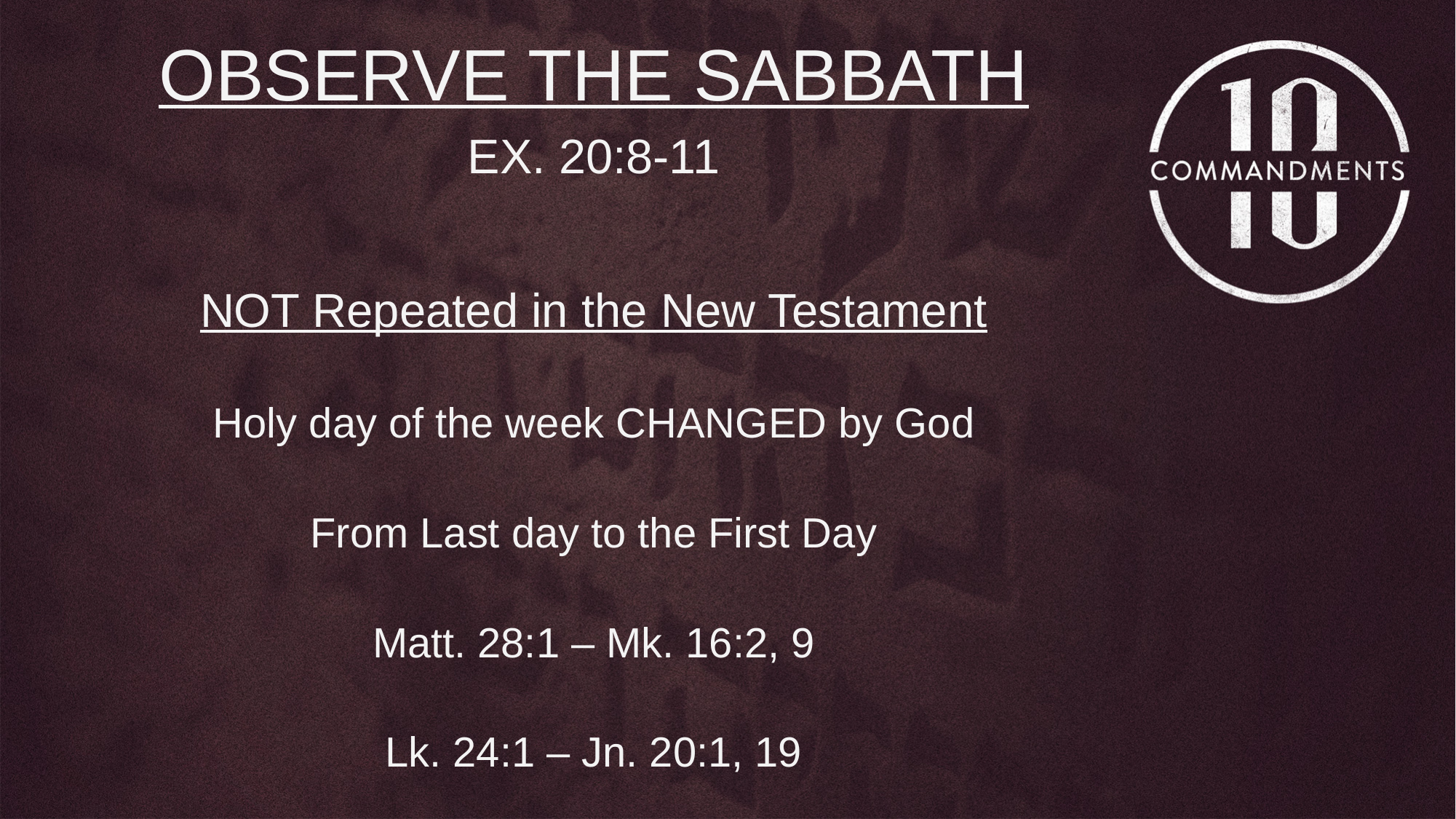

OBSERVE THE SABBATH
EX. 20:8-11

NOT Repeated in the New Testament
Holy day of the week CHANGED by God
From Last day to the First Day
Matt. 28:1 – Mk. 16:2, 9
Lk. 24:1 – Jn. 20:1, 19